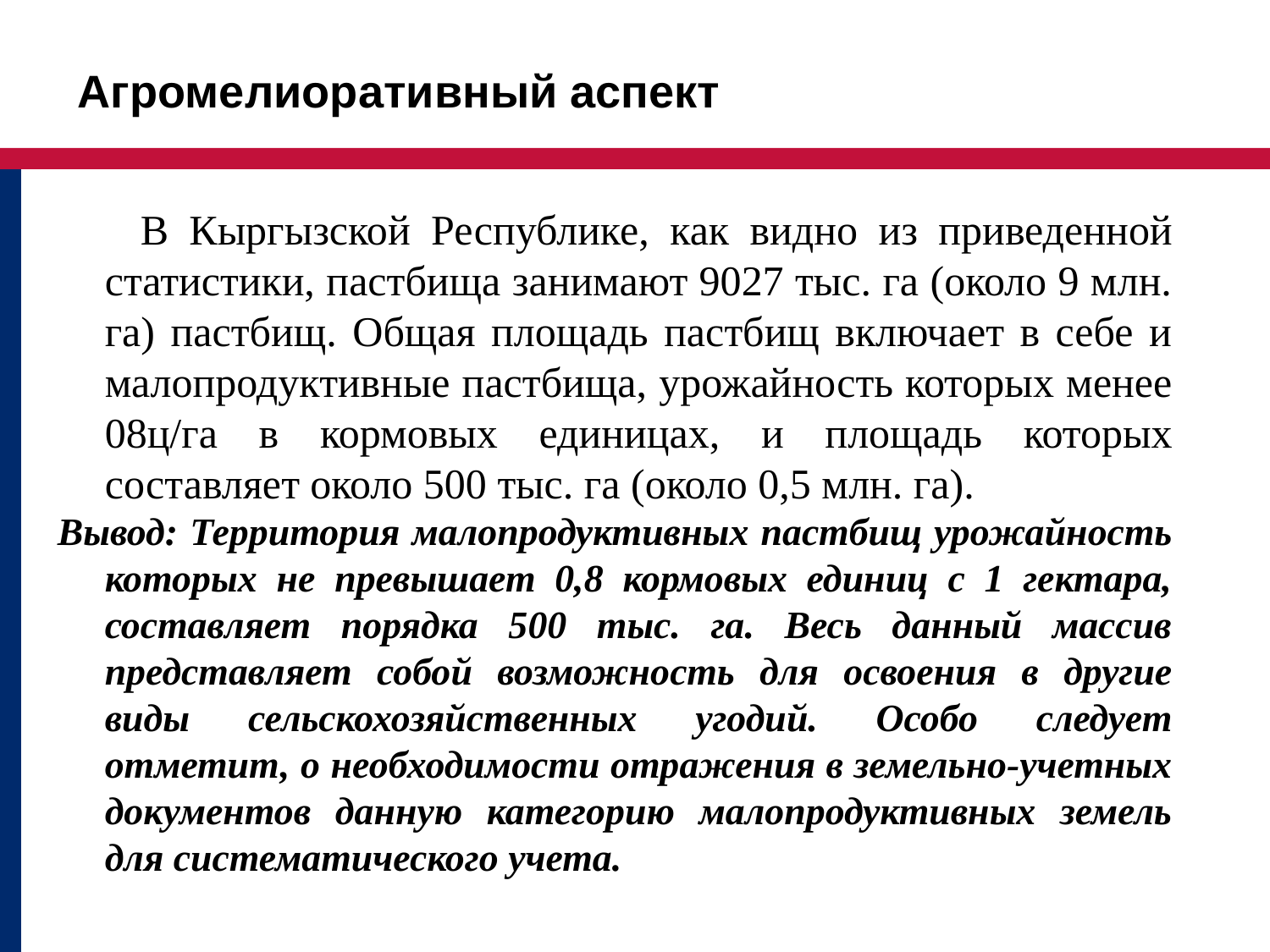

Агромелиоративный аспект
    В Кыргызской Республике, как видно из приведенной статистики, пастбища занимают 9027 тыс. га (около 9 млн. га) пастбищ. Общая площадь пастбищ включает в себе и малопродуктивные пастбища, урожайность которых менее 08ц/га в кормовых единицах, и площадь которых составляет около 500 тыс. га (около 0,5 млн. га).
Вывод: Территория малопродуктивных пастбищ урожайность которых не превышает 0,8 кормовых единиц с 1 гектара, составляет порядка 500 тыс. га. Весь данный массив представляет собой возможность для освоения в другие виды сельскохозяйственных угодий. Особо следует отметит, о необходимости отражения в земельно-учетных документов данную категорию малопродуктивных земель для систематического учета.